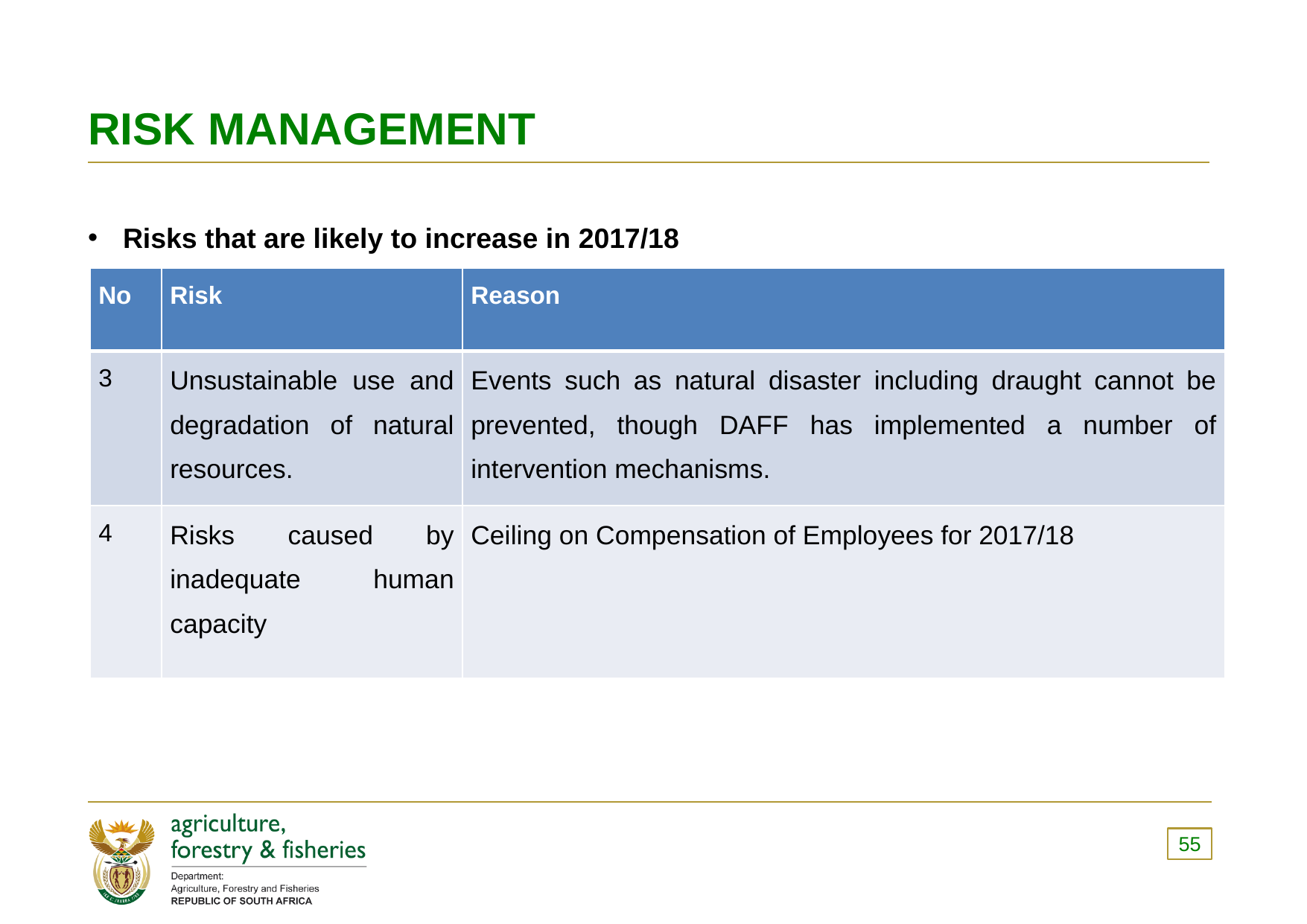

# RISK MANAGEMENT

Risks that are likely to increase in 2017/18

| No | Risk | Reason |
| --- | --- | --- |
| 3 | Unsustainable use and degradation of natural resources. | Events such as natural disaster including draught cannot be prevented, though DAFF has implemented a number of intervention mechanisms. |
| 4 | Risks caused by inadequate human capacity | Ceiling on Compensation of Employees for 2017/18 |
55